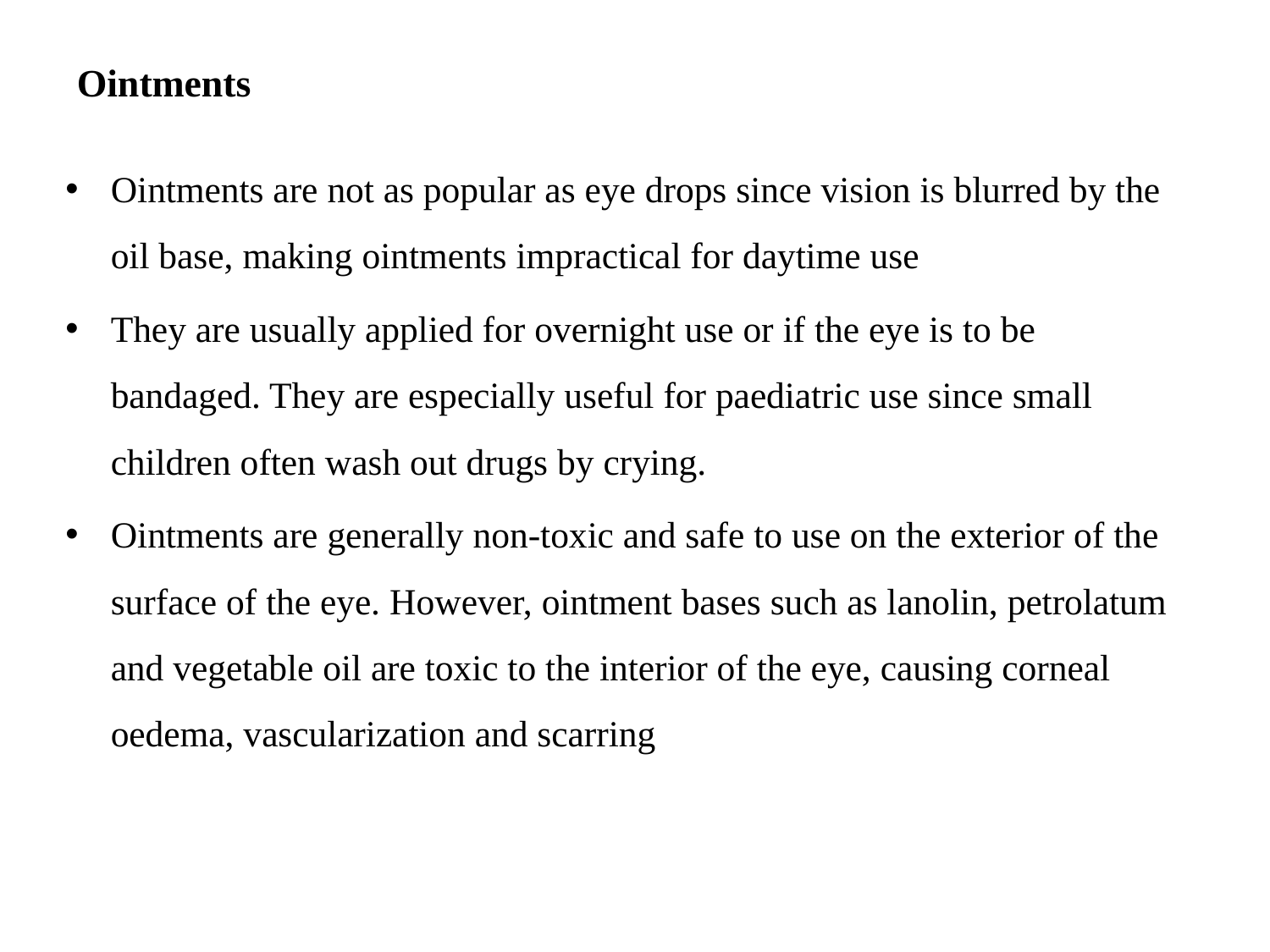

# Ointments
Ointments are not as popular as eye drops since vision is blurred by the oil base, making ointments impractical for daytime use
They are usually applied for overnight use or if the eye is to be bandaged. They are especially useful for paediatric use since small children often wash out drugs by crying.
Ointments are generally non-toxic and safe to use on the exterior of the surface of the eye. However, ointment bases such as lanolin, petrolatum and vegetable oil are toxic to the interior of the eye, causing corneal oedema, vascularization and scarring